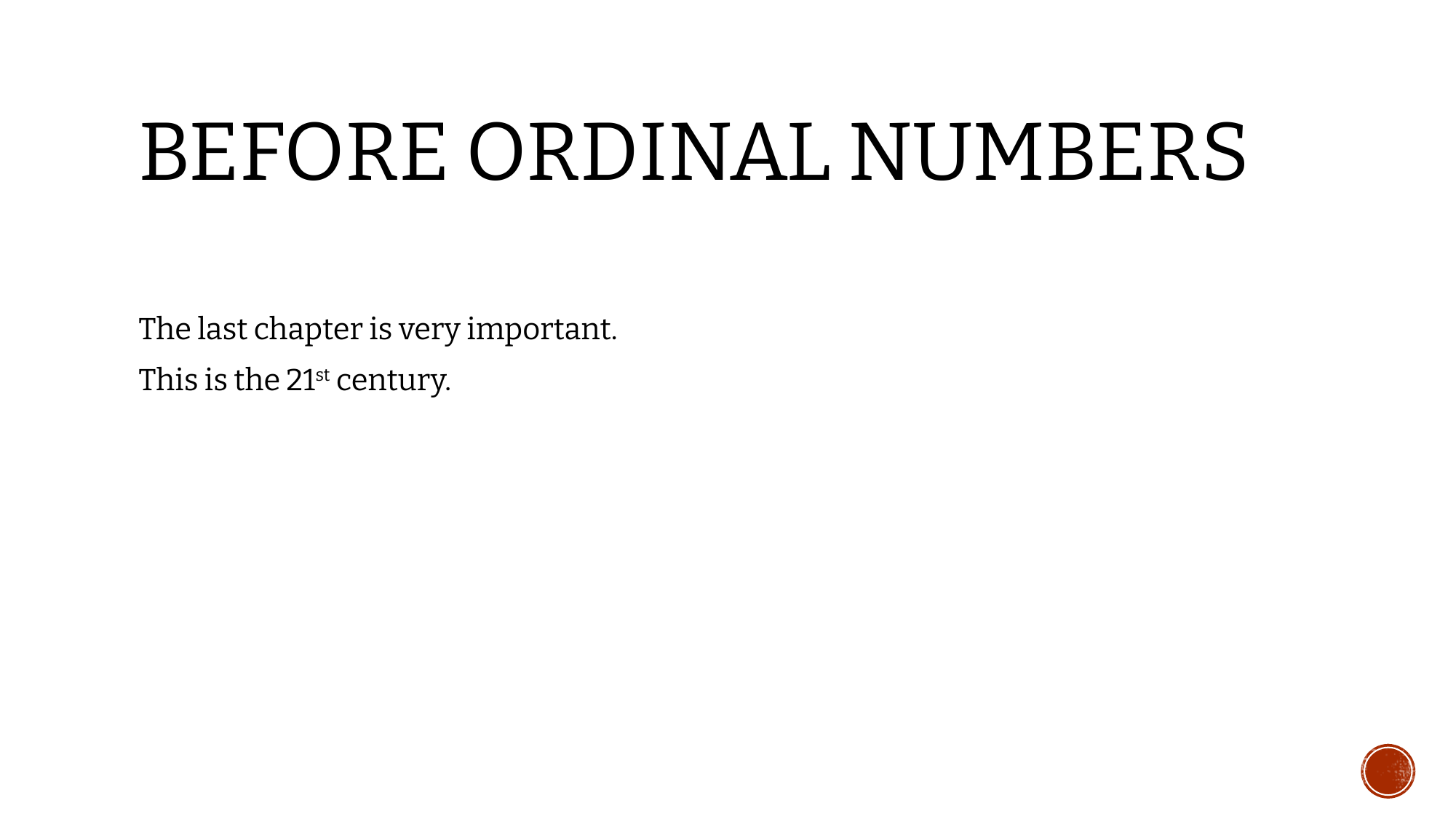

# Before ordinal numbers

The last chapter is very important.
This is the 21st century.